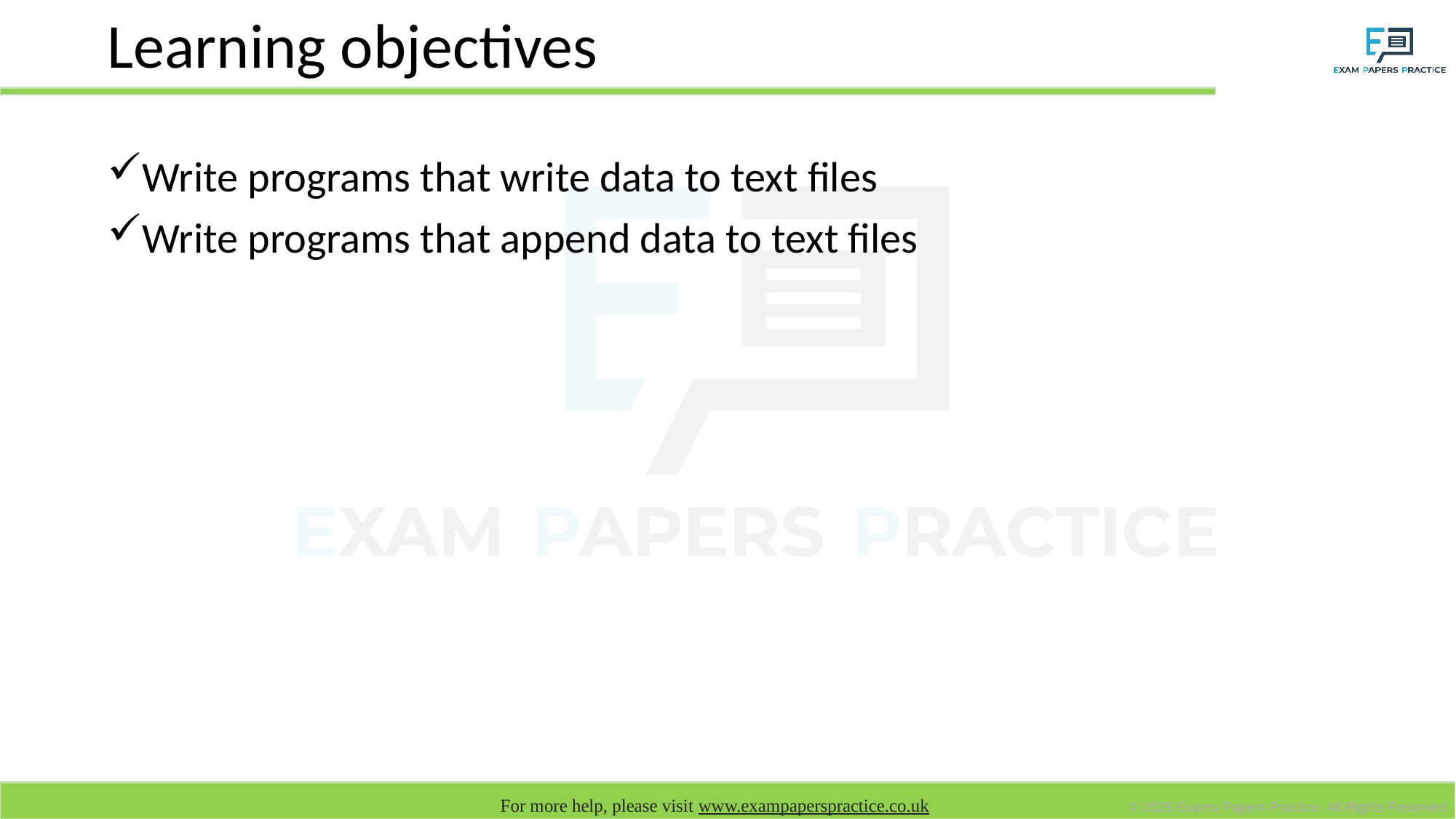

# Learning objectives
Write programs that write data to text files
Write programs that append data to text files